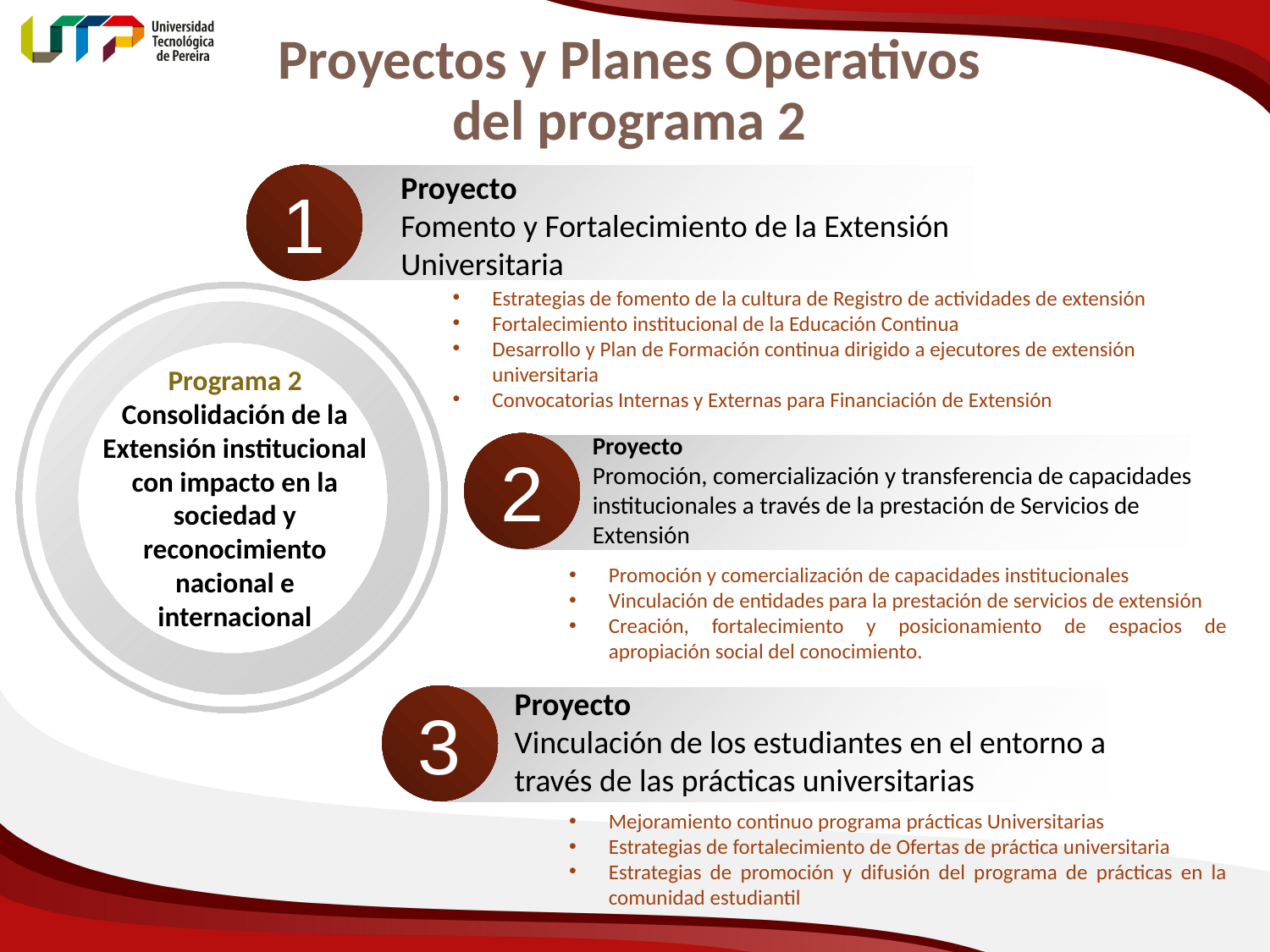

# Proyectos y Planes Operativos del programa 2
Proyecto
Fomento y Fortalecimiento de la Extensión Universitaria
1

Estrategias de fomento de la cultura de Registro de actividades de extensión
Fortalecimiento institucional de la Educación Continua
Desarrollo y Plan de Formación continua dirigido a ejecutores de extensión universitaria
Convocatorias Internas y Externas para Financiación de Extensión

Programa 2
Consolidación de la Extensión institucional con impacto en la sociedad y reconocimiento nacional e internacional
Proyecto
Promoción, comercialización y transferencia de capacidades institucionales a través de la prestación de Servicios de Extensión
2

Promoción y comercialización de capacidades institucionales
Vinculación de entidades para la prestación de servicios de extensión
Creación, fortalecimiento y posicionamiento de espacios de apropiación social del conocimiento.
Proyecto
Vinculación de los estudiantes en el entorno a través de las prácticas universitarias
3

Mejoramiento continuo programa prácticas Universitarias
Estrategias de fortalecimiento de Ofertas de práctica universitaria
Estrategias de promoción y difusión del programa de prácticas en la comunidad estudiantil